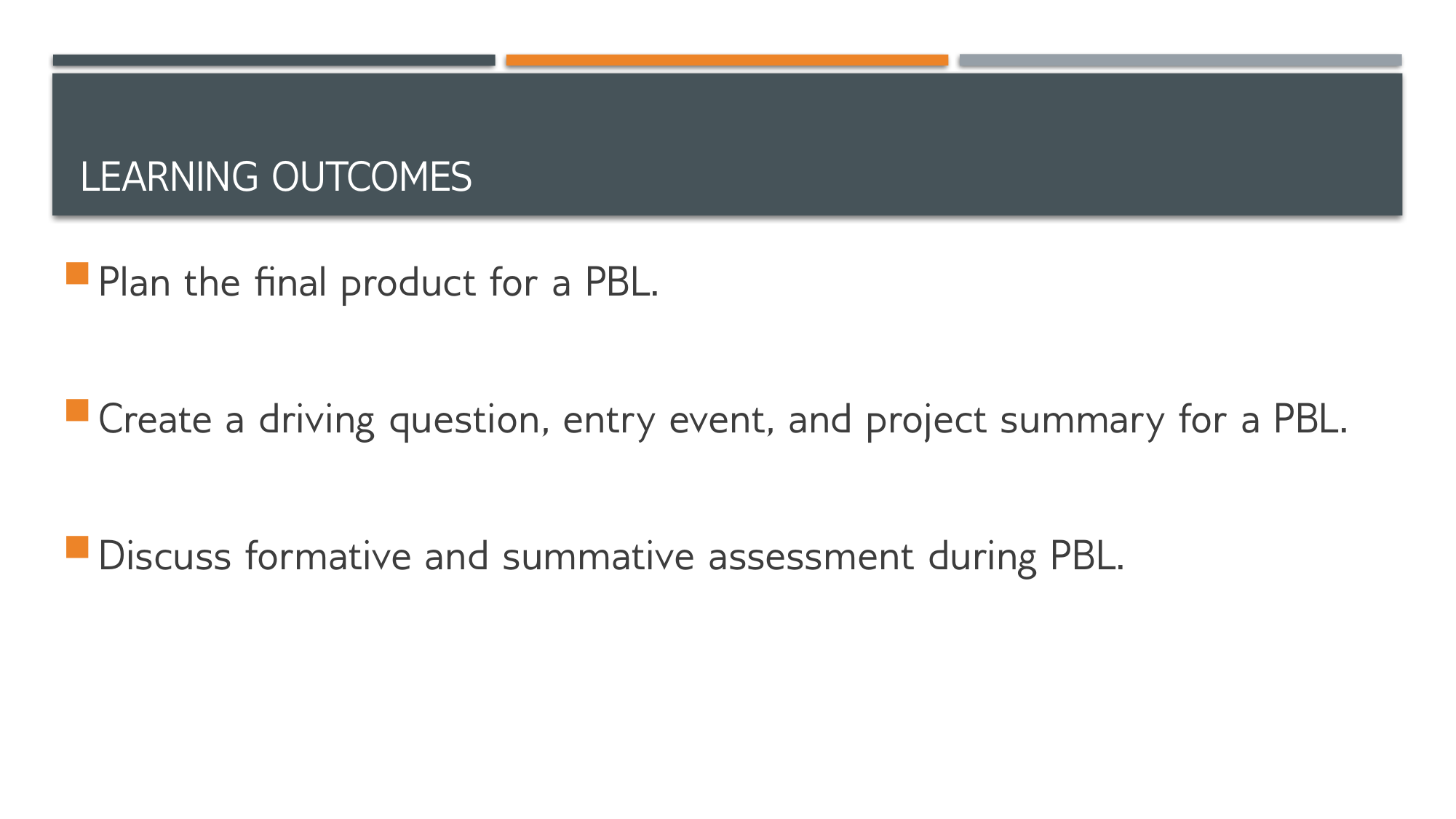

# Learning Outcomes
Plan the final product for a PBL.

Create a driving question, entry event, and project summary for a PBL.

Discuss formative and summative assessment during PBL.